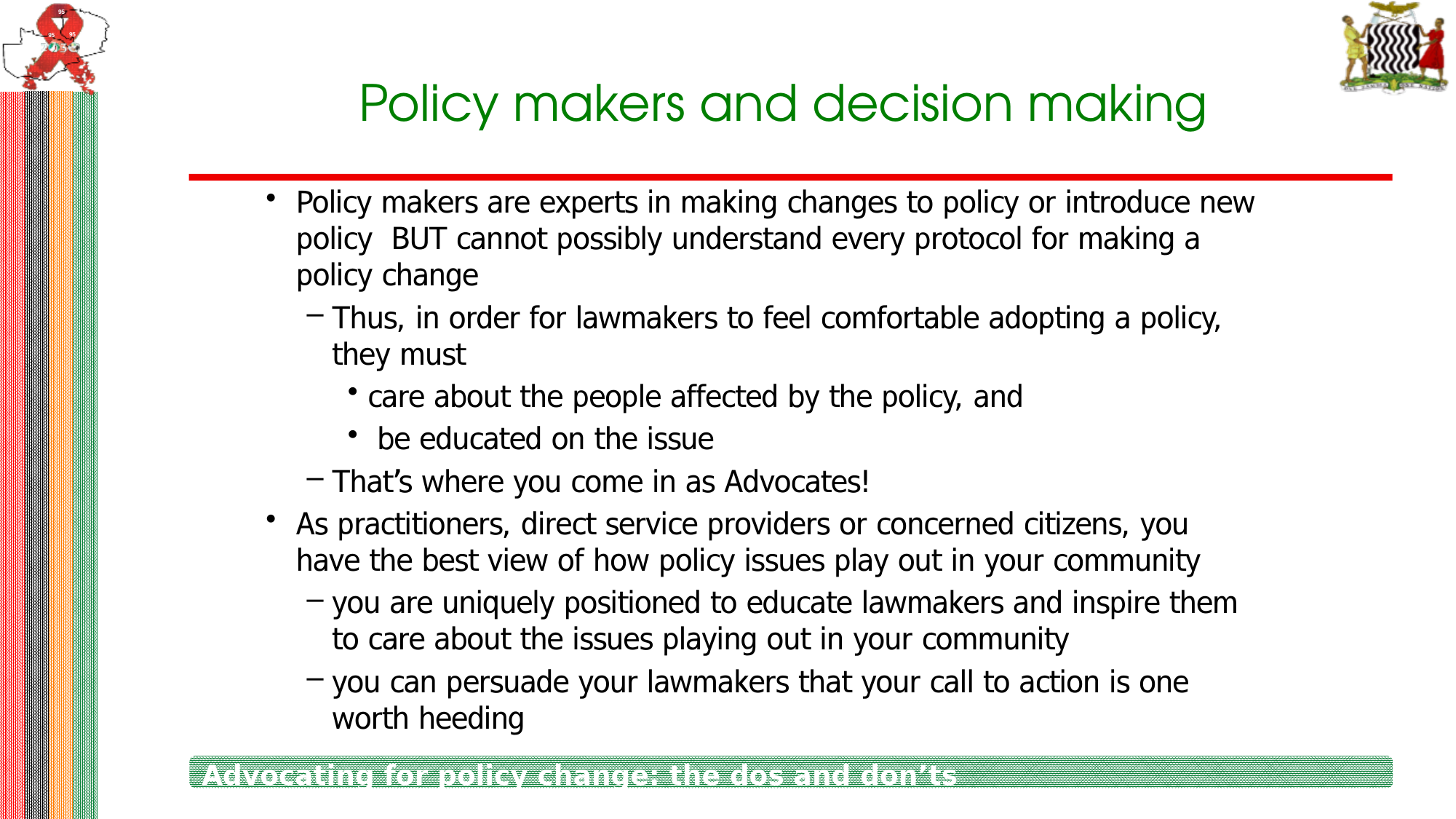

# Policy makers and decision making
Policy makers are experts in making changes to policy or introduce new policy  BUT cannot possibly understand every protocol for making a policy change
Thus, in order for lawmakers to feel comfortable adopting a policy, they must
care about the people affected by the policy, and
 be educated on the issue
That’s where you come in as Advocates!
As practitioners, direct service providers or concerned citizens, you have the best view of how policy issues play out in your community
you are uniquely positioned to educate lawmakers and inspire them to care about the issues playing out in your community
you can persuade your lawmakers that your call to action is one worth heeding